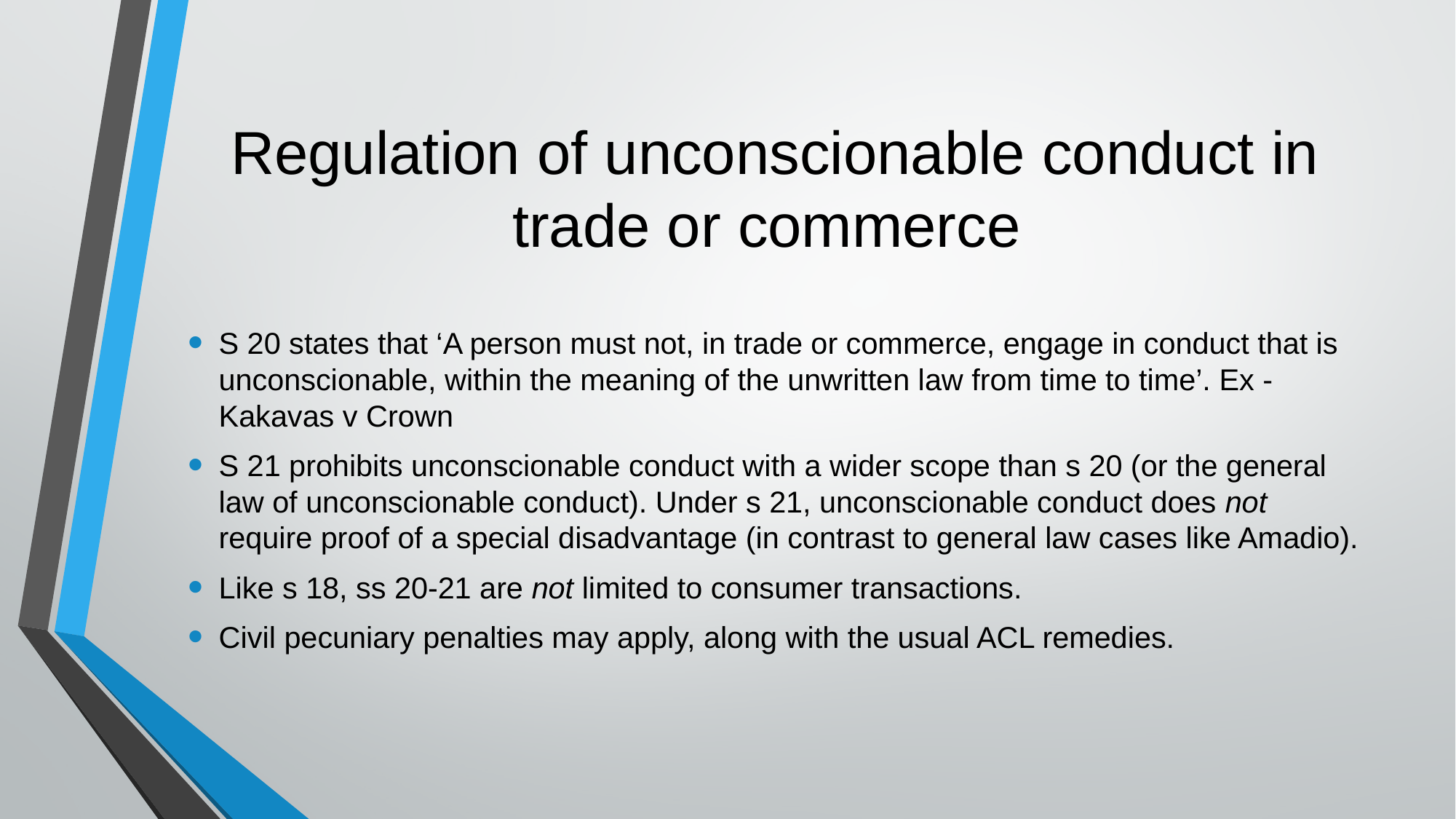

# Regulation of unconscionable conduct in trade or commerce
S 20 states that ‘A person must not, in trade or commerce, engage in conduct that is unconscionable, within the meaning of the unwritten law from time to time’. Ex - Kakavas v Crown
S 21 prohibits unconscionable conduct with a wider scope than s 20 (or the general law of unconscionable conduct). Under s 21, unconscionable conduct does not require proof of a special disadvantage (in contrast to general law cases like Amadio).
Like s 18, ss 20-21 are not limited to consumer transactions.
Civil pecuniary penalties may apply, along with the usual ACL remedies.